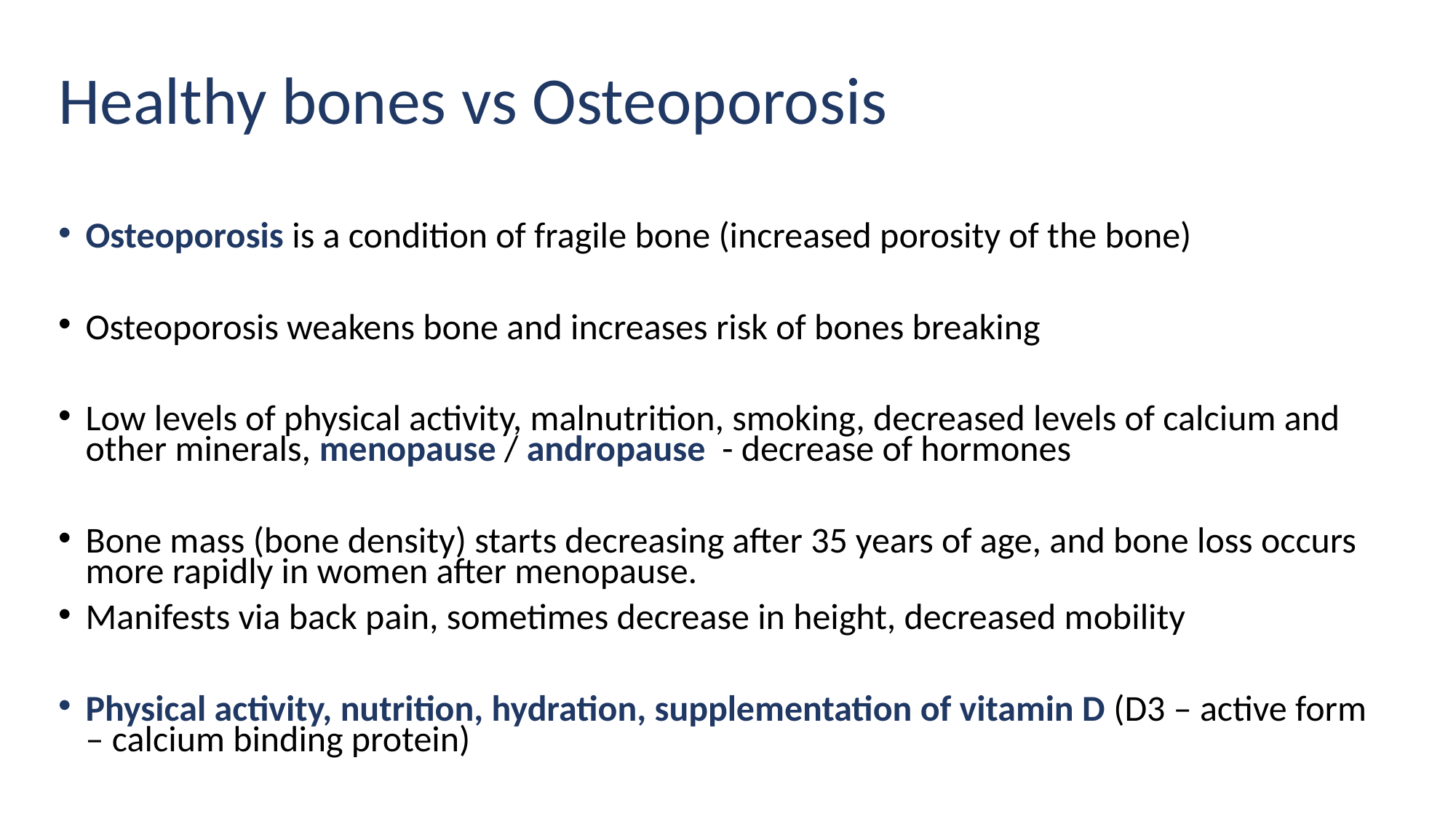

# Healthy bones vs Osteoporosis
Osteoporosis is a condition of fragile bone (increased porosity of the bone)

Osteoporosis weakens bone and increases risk of bones breaking

Low levels of physical activity, malnutrition, smoking, decreased levels of calcium and other minerals, menopause / andropause  - decrease of hormones

Bone mass (bone density) starts decreasing after 35 years of age, and bone loss occurs more rapidly in women after menopause.
Manifests via back pain, sometimes decrease in height, decreased mobility

Physical activity, nutrition, hydration, supplementation of vitamin D (D3 – active form – calcium binding protein)